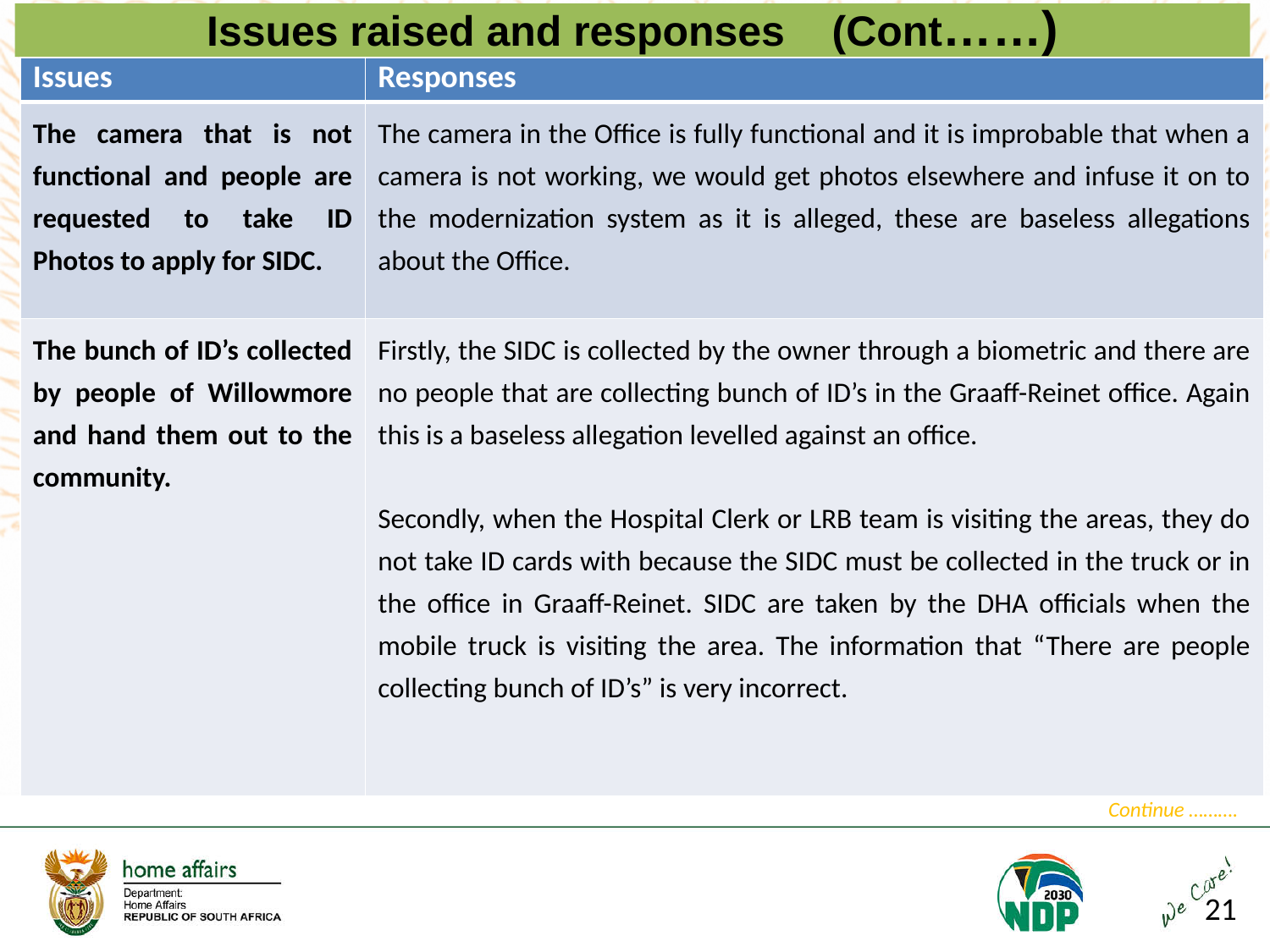

Issues raised and responses    (Cont……)
| Issues | Responses |
| --- | --- |
| The camera that is not functional and people are requested to take ID Photos to apply for SIDC. | The camera in the Office is fully functional and it is improbable that when a camera is not working, we would get photos elsewhere and infuse it on to the modernization system as it is alleged, these are baseless allegations about the Office. |
| The bunch of ID’s collected by people of Willowmore and hand them out to the community. | Firstly, the SIDC is collected by the owner through a biometric and there are no people that are collecting bunch of ID’s in the Graaff-Reinet office. Again this is a baseless allegation levelled against an office. Secondly, when the Hospital Clerk or LRB team is visiting the areas, they do not take ID cards with because the SIDC must be collected in the truck or in the office in Graaff-Reinet. SIDC are taken by the DHA officials when the mobile truck is visiting the area. The information that “There are people collecting bunch of ID’s” is very incorrect. |

Continue ……….
21